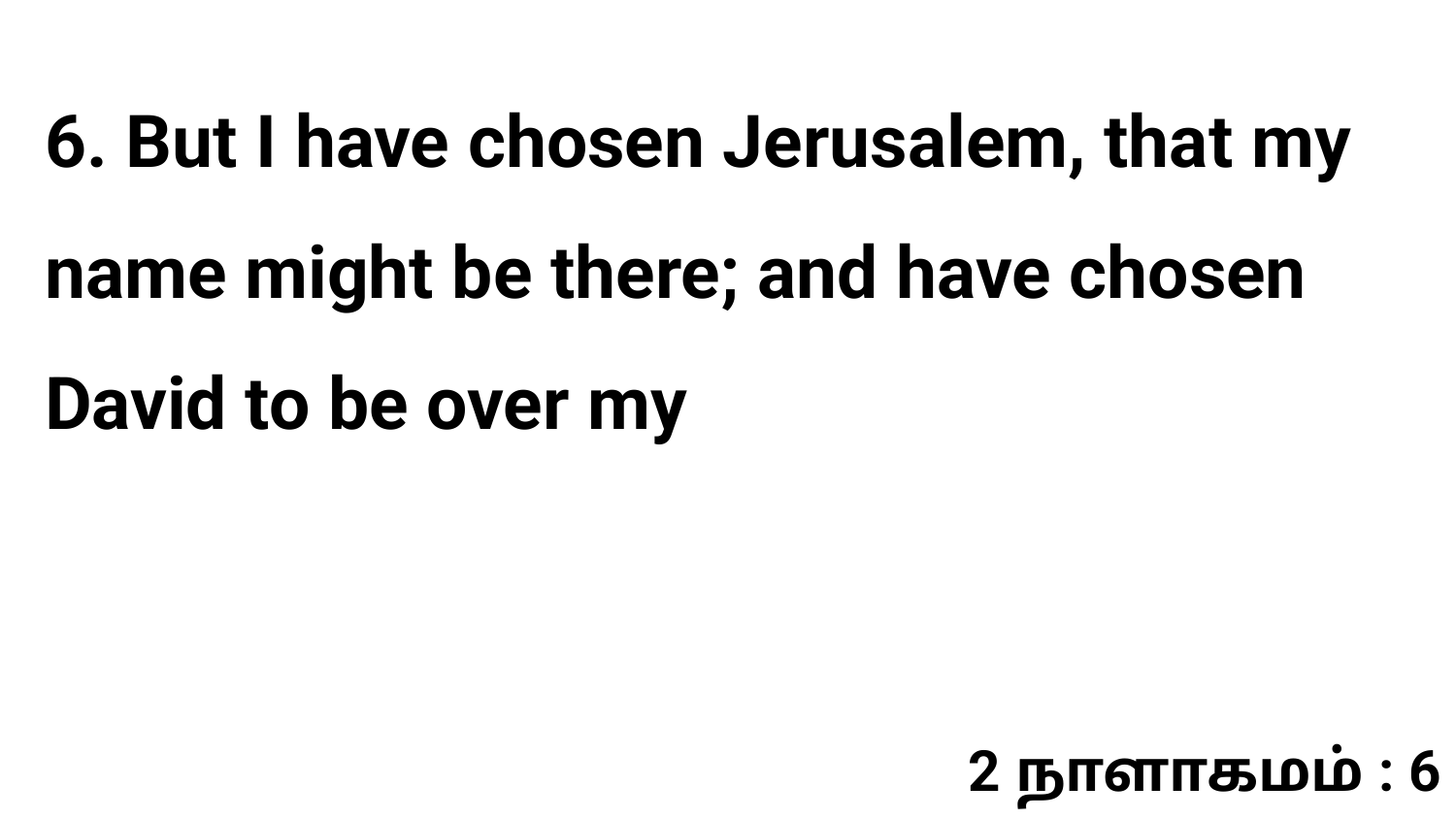

6. But I have chosen Jerusalem, that my name might be there; and have chosen David to be over my
2 நாளாகமம் : 6